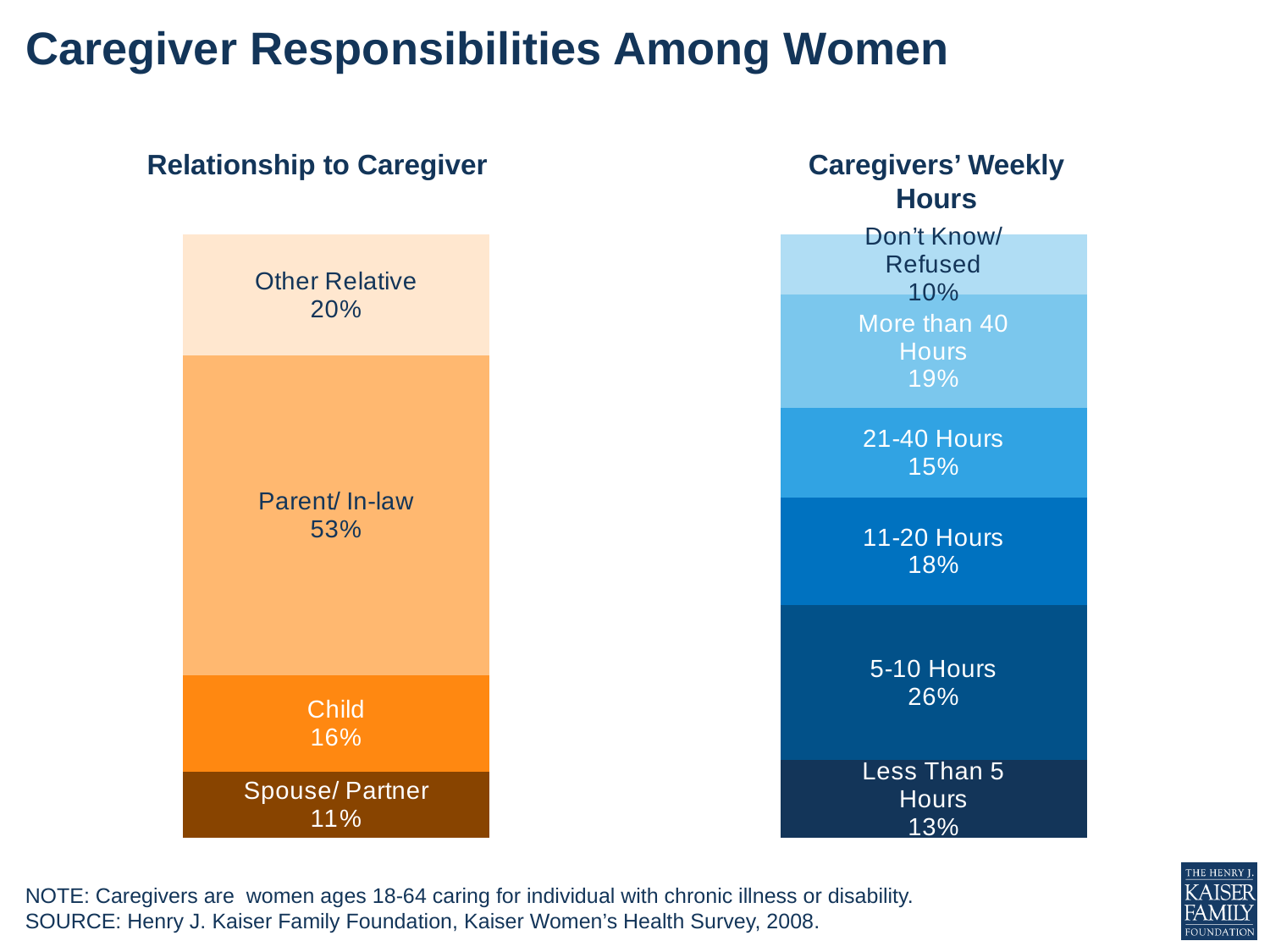

# Caregiver Responsibilities Among Women
Relationship to Caregiver
Caregivers’ Weekly Hours

### Chart

| Category | Series 1 | Series 2 | Series 3 | Series 4 | Series 5 | Series 6 |
|---|---|---|---|---|---|---|
| Relationship to Caregiver | 0.11 | 0.16 | 0.53 | 0.2 | None | None |
| Caregivers' Weekly Hours | 0.13 | 0.26 | 0.18 | 0.15 | 0.19 | 0.1 |
NOTE: Caregivers are  women ages 18-64 caring for individual with chronic illness or disability.
SOURCE: Henry J. Kaiser Family Foundation, Kaiser Women’s Health Survey, 2008.